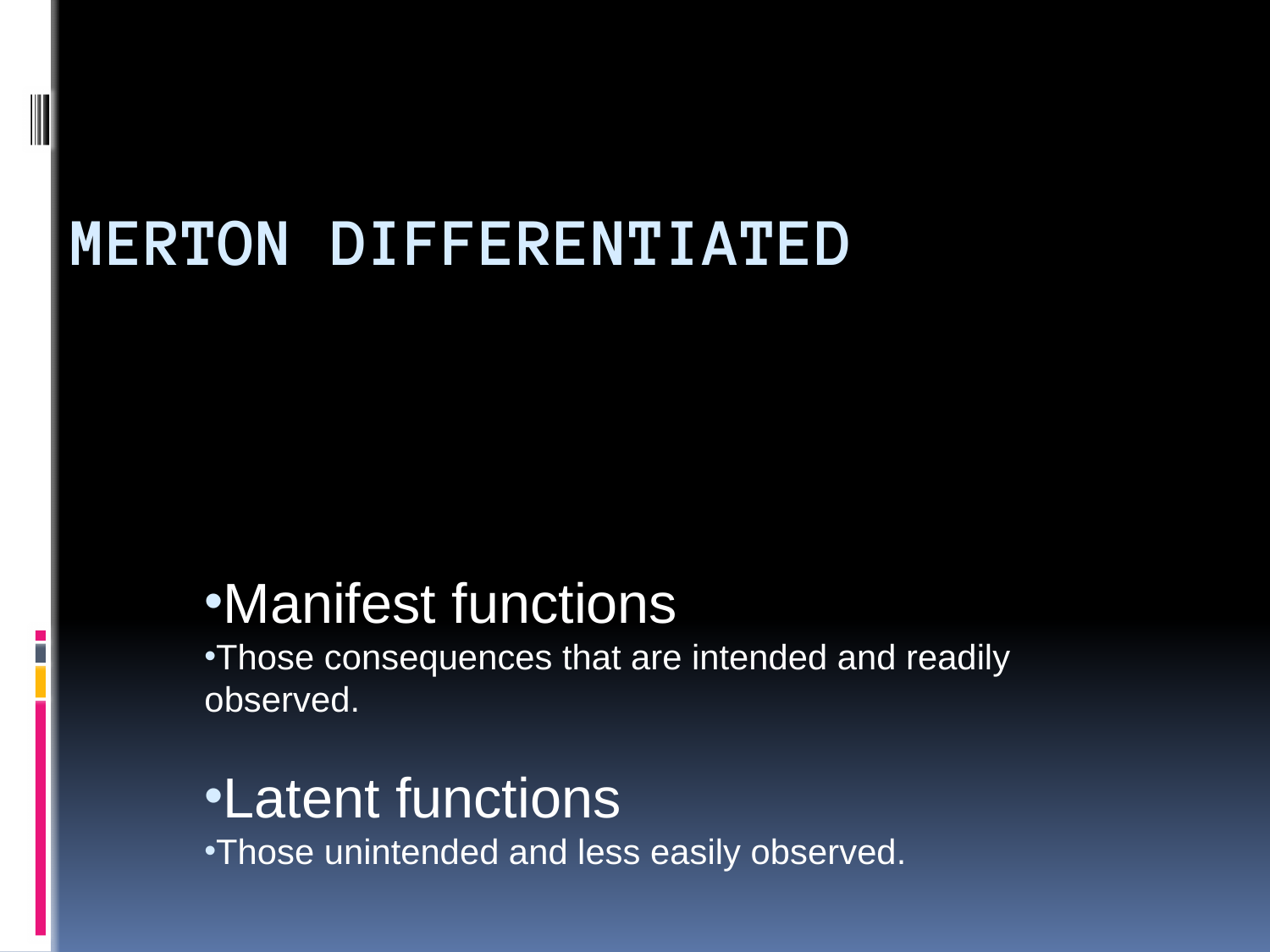

# Merton differentiated
Manifest functions
Those consequences that are intended and readily observed.

Latent functions
Those unintended and less easily observed.